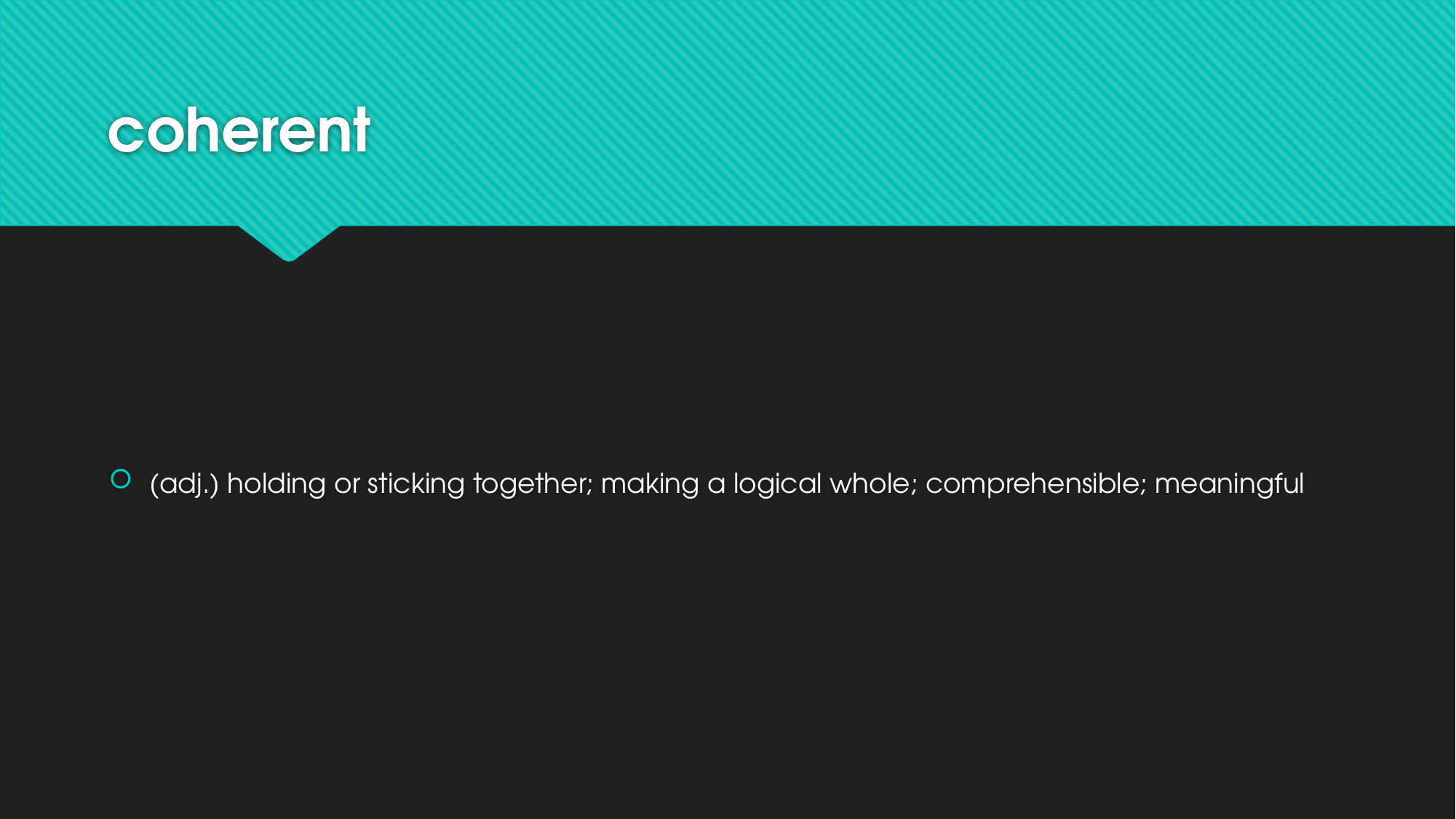

# coherent
(adj.) holding or sticking together; making a logical whole; comprehensible; meaningful